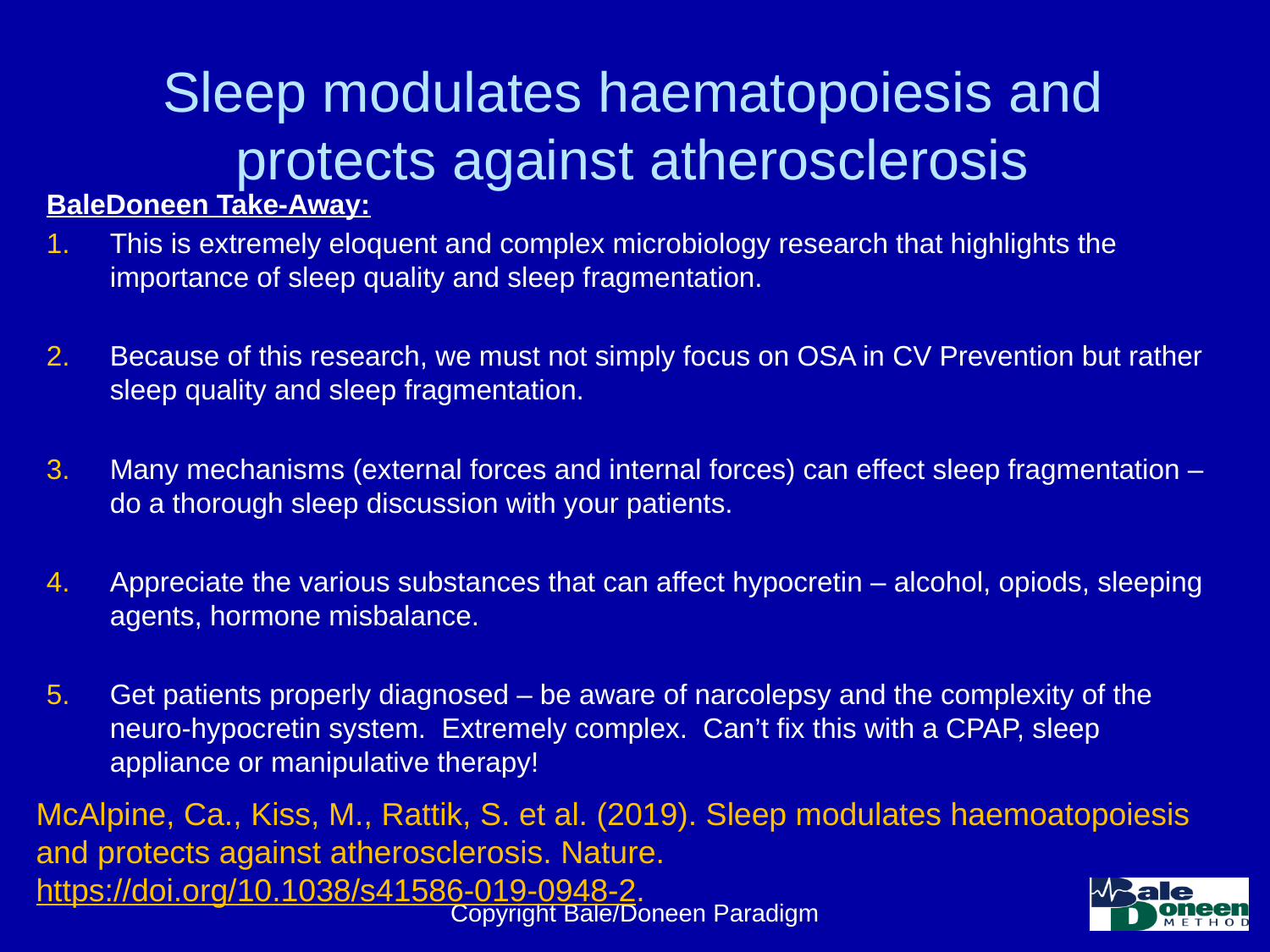

# Sleep modulates haematopoiesis and protects against atherosclerosis
BaleDoneen Take-Away:
This is extremely eloquent and complex microbiology research that highlights the importance of sleep quality and sleep fragmentation.

Because of this research, we must not simply focus on OSA in CV Prevention but rather sleep quality and sleep fragmentation.

Many mechanisms (external forces and internal forces) can effect sleep fragmentation – do a thorough sleep discussion with your patients.

Appreciate the various substances that can affect hypocretin – alcohol, opiods, sleeping agents, hormone misbalance.

Get patients properly diagnosed – be aware of narcolepsy and the complexity of the neuro-hypocretin system.  Extremely complex.  Can’t fix this with a CPAP, sleep appliance or manipulative therapy!

McAlpine, Ca., Kiss, M., Rattik, S. et al. (2019). Sleep modulates haemoatopoiesis and protects against atherosclerosis. Nature. https://doi.org/10.1038/s41586-019-0948-2.
Copyright Bale/Doneen Paradigm